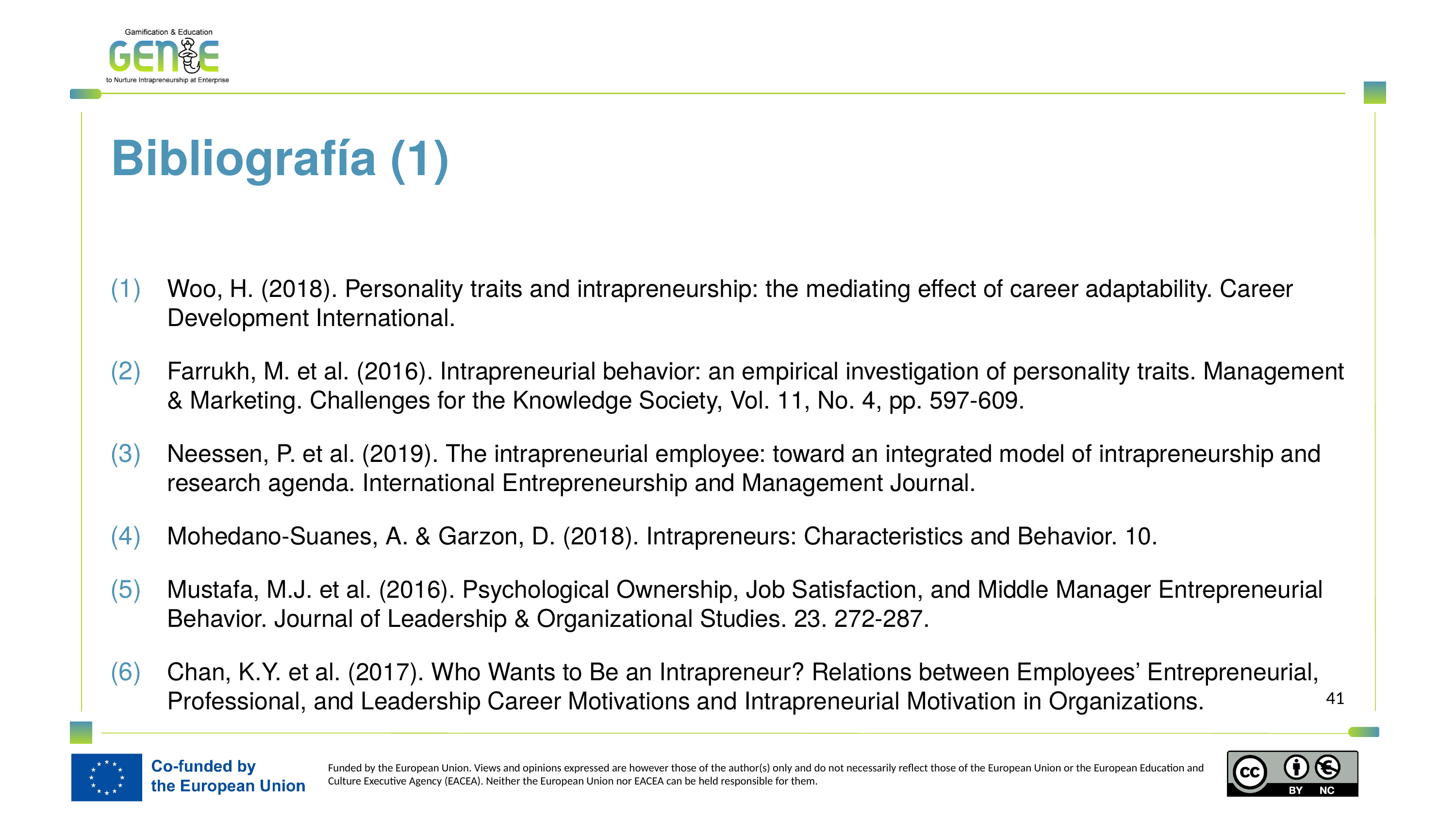

Bibliografía (1)
Woo, H. (2018). Personality traits and intrapreneurship: the mediating effect of career adaptability. Career Development International.
Farrukh, M. et al. (2016). Intrapreneurial behavior: an empirical investigation of personality traits. Management & Marketing. Challenges for the Knowledge Society, Vol. 11, No. 4, pp. 597-609.
Neessen, P. et al. (2019). The intrapreneurial employee: toward an integrated model of intrapreneurship and research agenda. International Entrepreneurship and Management Journal.
Mohedano-Suanes, A. & Garzon, D. (2018). Intrapreneurs: Characteristics and Behavior. 10.
Mustafa, M.J. et al. (2016). Psychological Ownership, Job Satisfaction, and Middle Manager Entrepreneurial Behavior. Journal of Leadership & Organizational Studies. 23. 272-287.
Chan, K.Y. et al. (2017). Who Wants to Be an Intrapreneur? Relations between Employees’ Entrepreneurial, Professional, and Leadership Career Motivations and Intrapreneurial Motivation in Organizations.